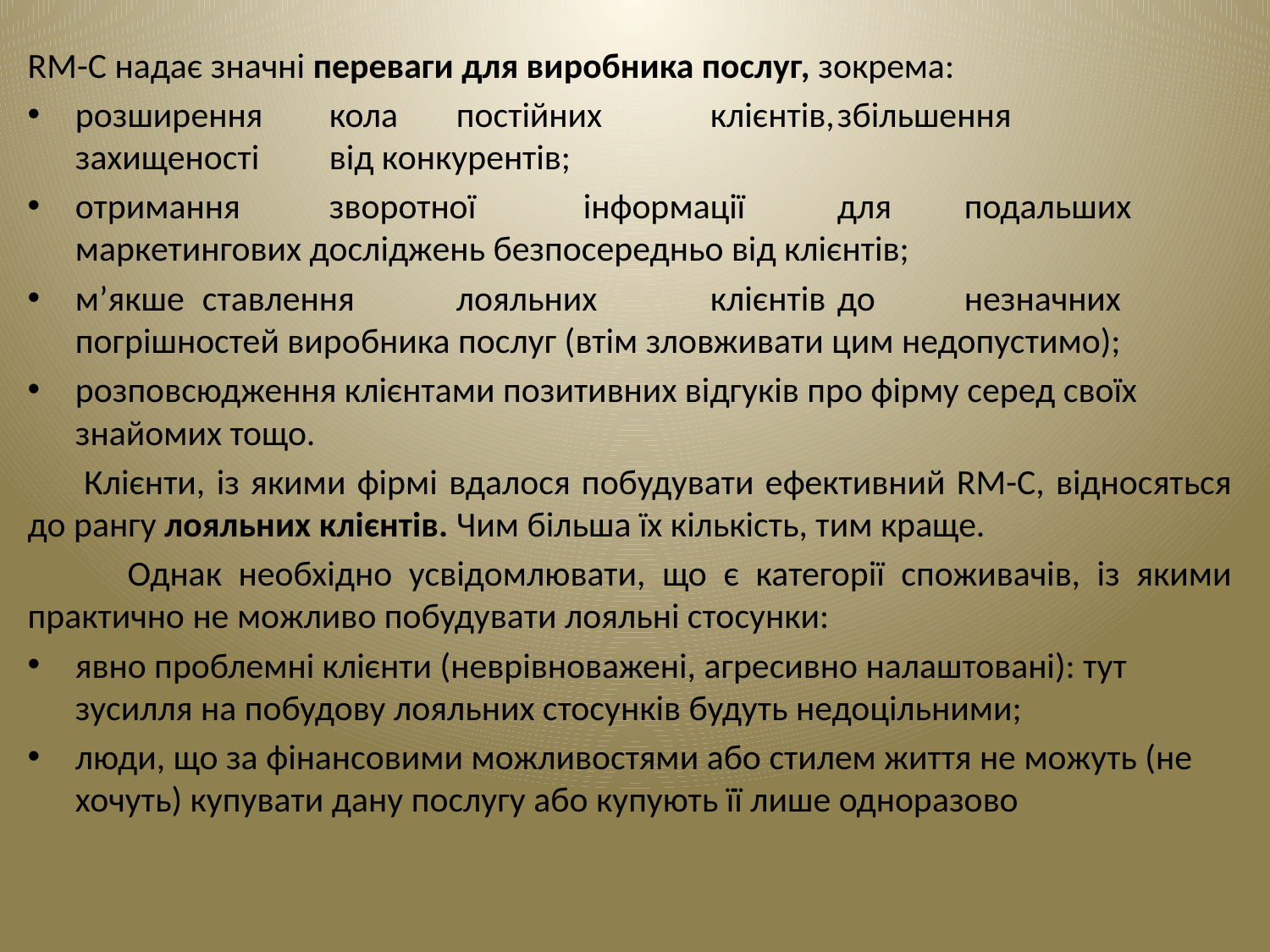

RM-С надає значні переваги для виробника послуг, зокрема:
розширення	кола	постійних	клієнтів,	збільшення	захищеності	від конкурентів;
отримання	зворотної	інформації	для	подальших	маркетингових досліджень безпосередньо від клієнтів;
м’якше	ставлення	лояльних	клієнтів	до	незначних	погрішностей виробника послуг (втім зловживати цим недопустимо);
розповсюдження клієнтами позитивних відгуків про фірму серед своїх знайомих тощо.
     Клієнти, із якими фірмі вдалося побудувати ефективний RM-С, відносяться до рангу лояльних клієнтів. Чим більша їх кількість, тим краще.
      Однак необхідно усвідомлювати, що є категорії споживачів, із якими практично не можливо побудувати лояльні стосунки:
явно проблемні клієнти (неврівноважені, агресивно налаштовані): тут зусилля на побудову лояльних стосунків будуть недоцільними;
люди, що за фінансовими можливостями або стилем життя не можуть (не хочуть) купувати дану послугу або купують її лише одноразово